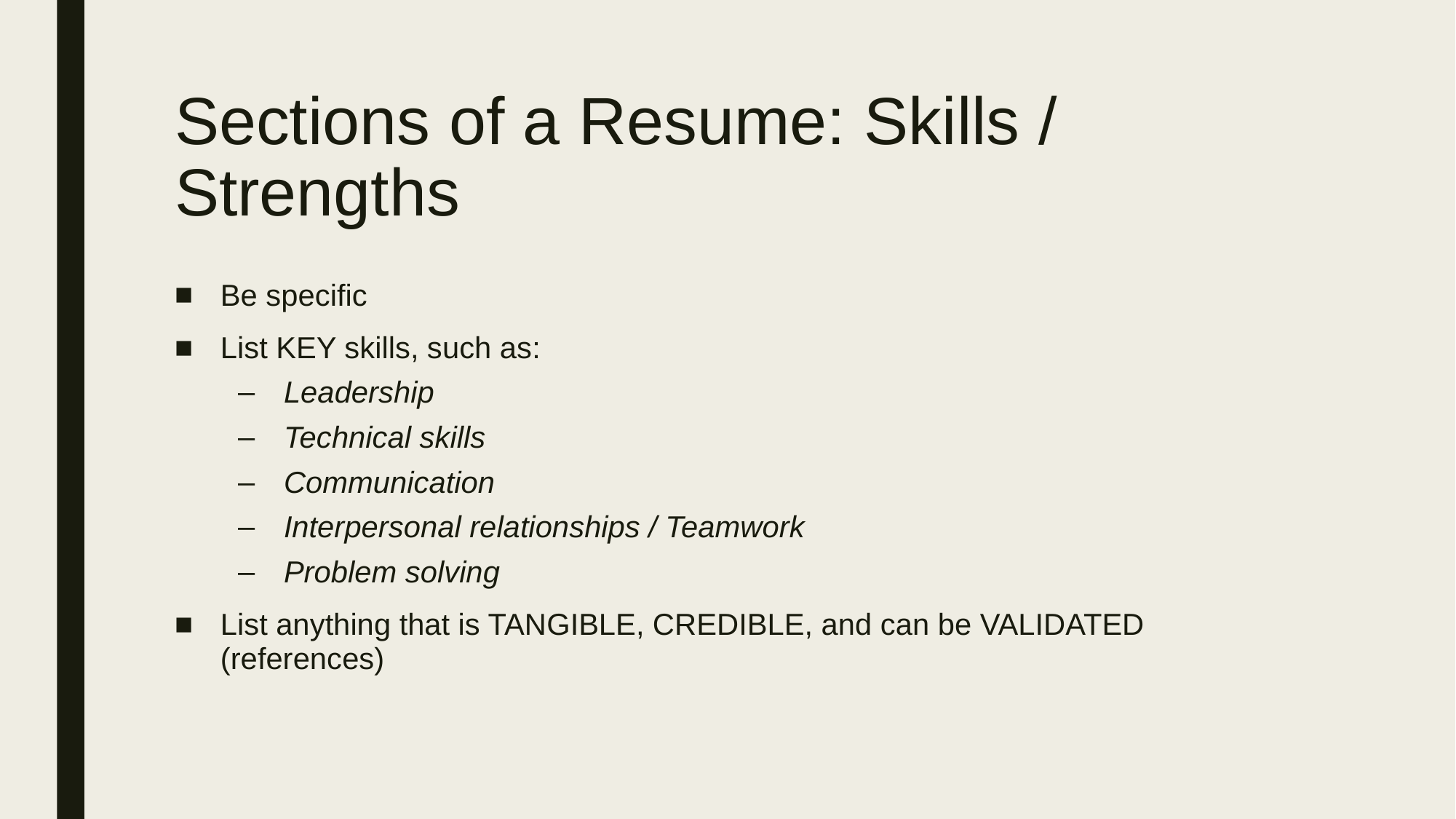

# Sections of a Resume: Skills / Strengths
Be specific
List KEY skills, such as:
Leadership
Technical skills
Communication
Interpersonal relationships / Teamwork
Problem solving
List anything that is TANGIBLE, CREDIBLE, and can be VALIDATED (references)